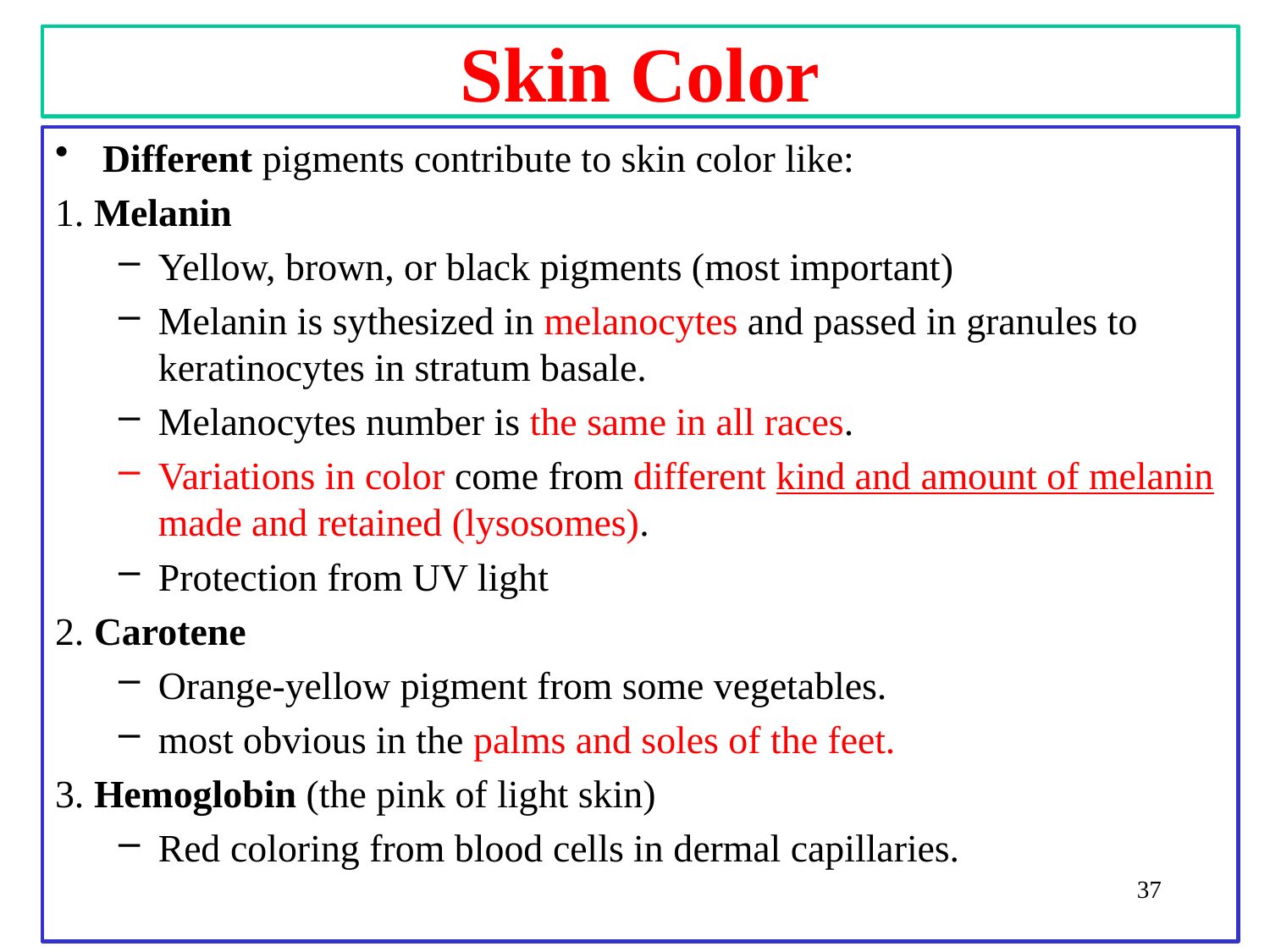

# Skin Color
Different pigments contribute to skin color like:
1. Melanin
Yellow, brown, or black pigments (most important)
Melanin is sythesized in melanocytes and passed in granules to keratinocytes in stratum basale.
Melanocytes number is the same in all races.
Variations in color come from different kind and amount of melanin made and retained (lysosomes).
Protection from UV light
2. Carotene
Orange-yellow pigment from some vegetables.
most obvious in the palms and soles of the feet.
3. Hemoglobin (the pink of light skin)
Red coloring from blood cells in dermal capillaries.

37